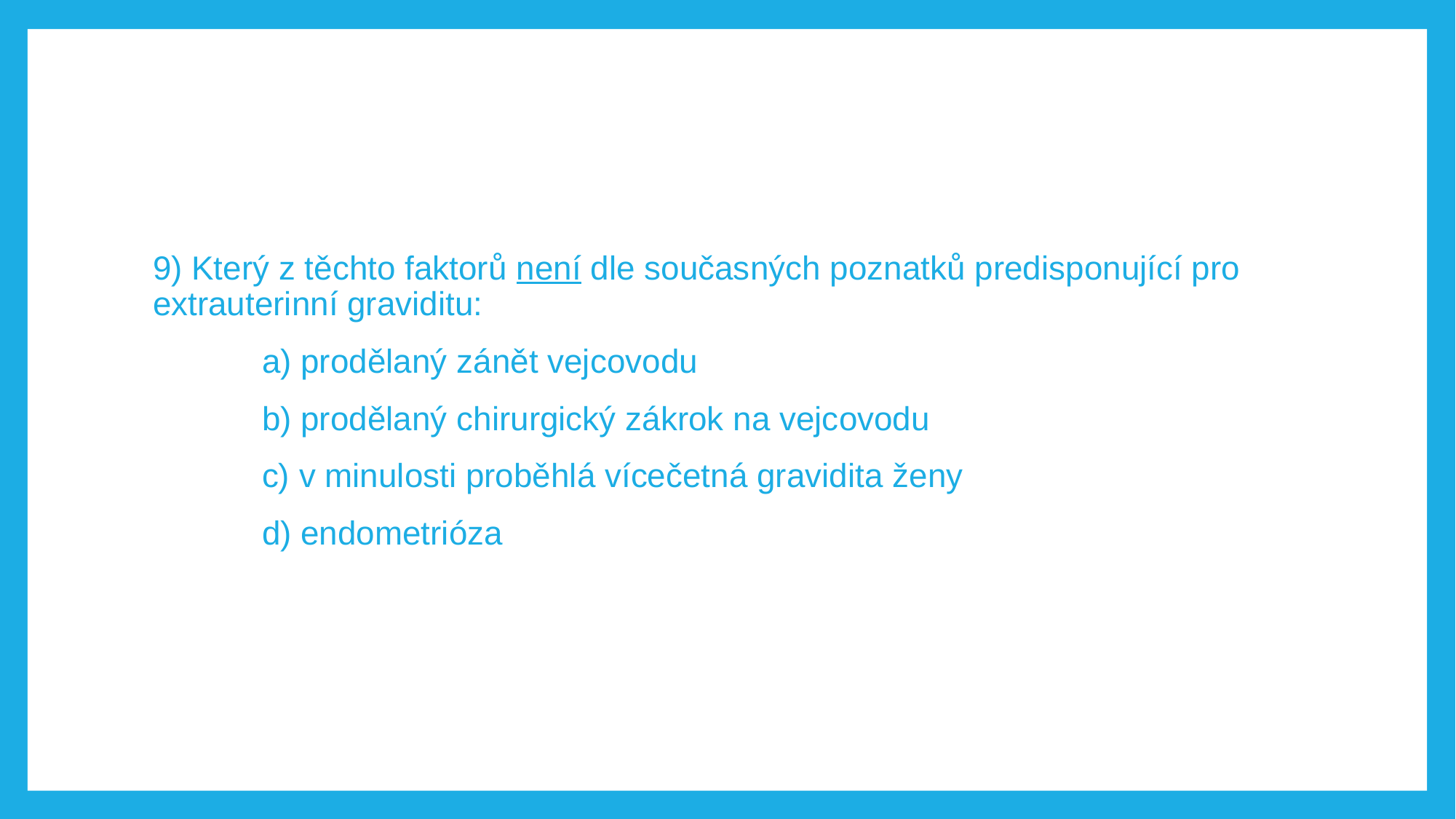

#
9) Který z těchto faktorů není dle současných poznatků predisponující pro extrauterinní graviditu:
	a) prodělaný zánět vejcovodu
	b) prodělaný chirurgický zákrok na vejcovodu
	c) v minulosti proběhlá vícečetná gravidita ženy
	d) endometrióza